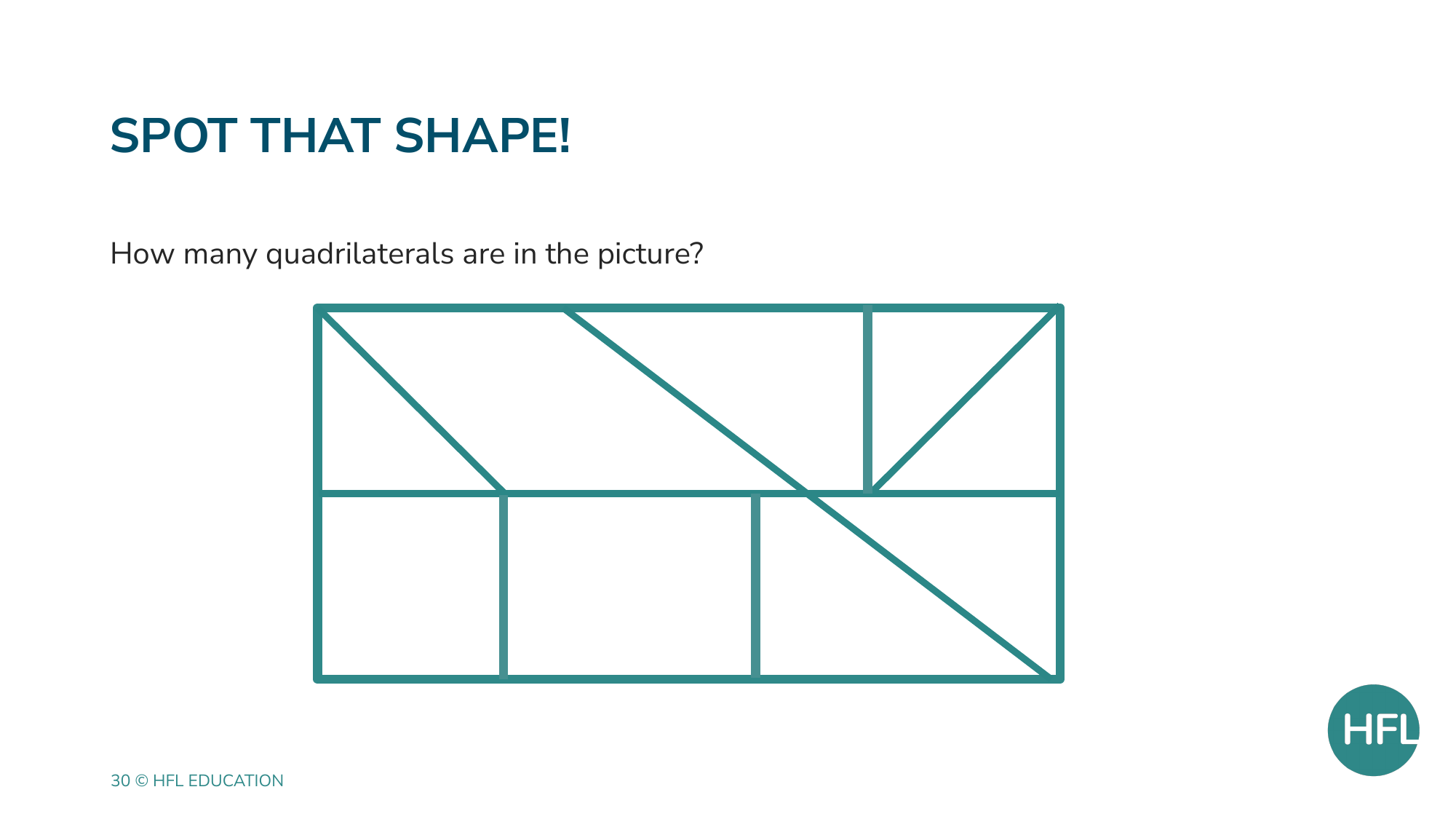

# Spot that shape!
How many quadrilaterals are in the picture?